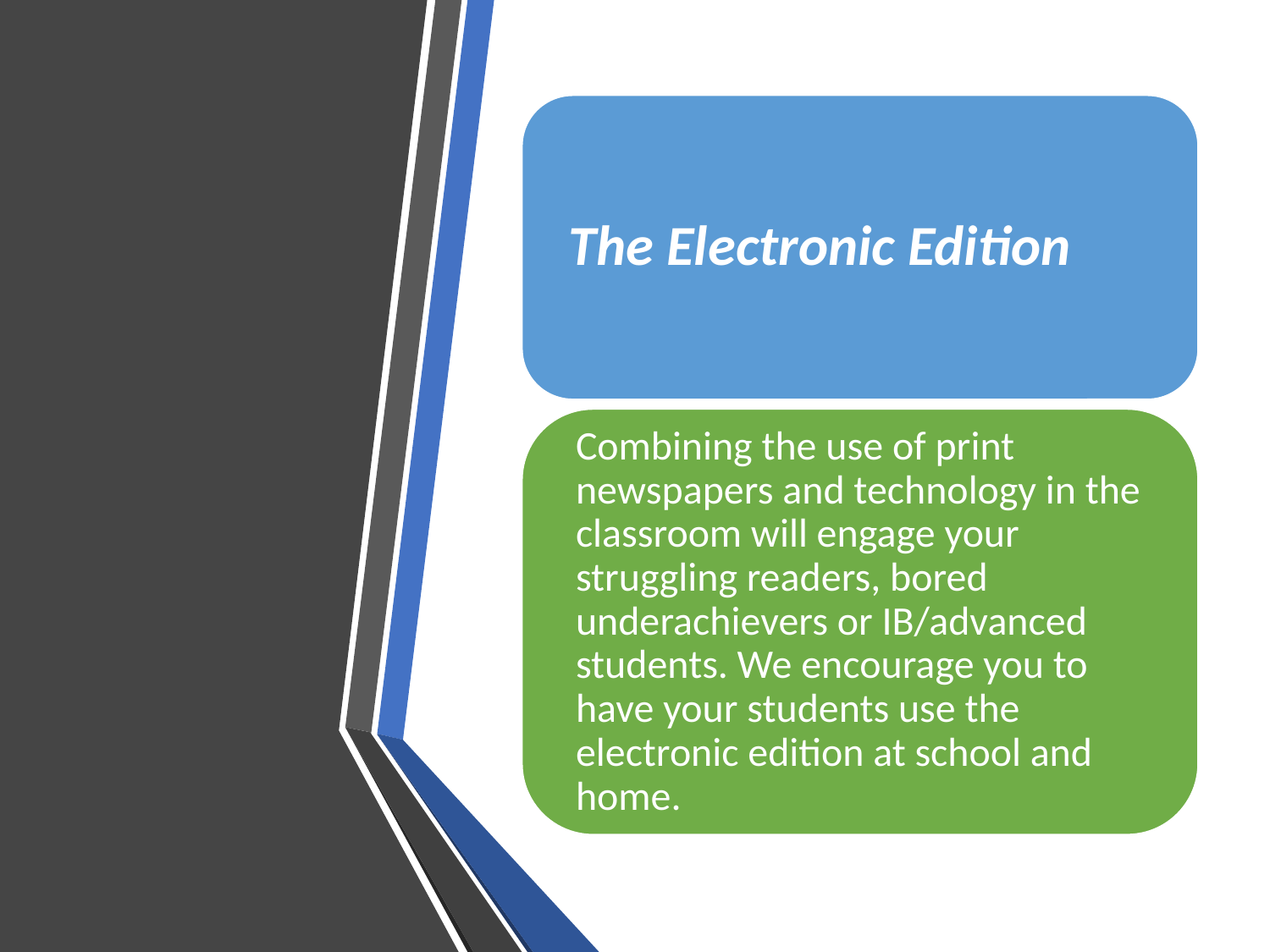

The Electronic Edition
Combining the use of print newspapers and technology in the classroom will engage your struggling readers, bored underachievers or IB/advanced students. We encourage you to have your students use the electronic edition at school and home.